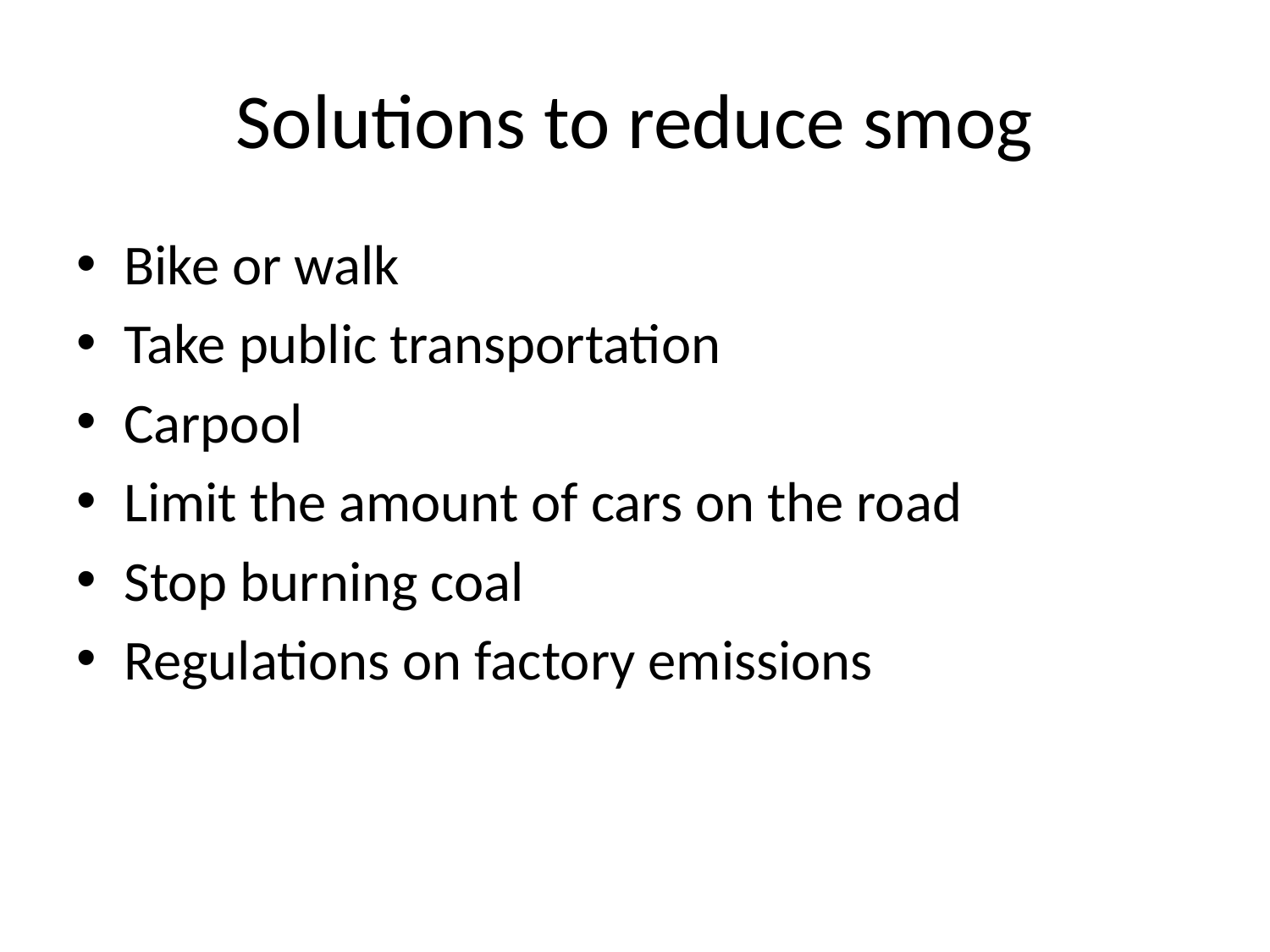

# Solutions to reduce smog
Bike or walk
Take public transportation
Carpool
Limit the amount of cars on the road
Stop burning coal
Regulations on factory emissions